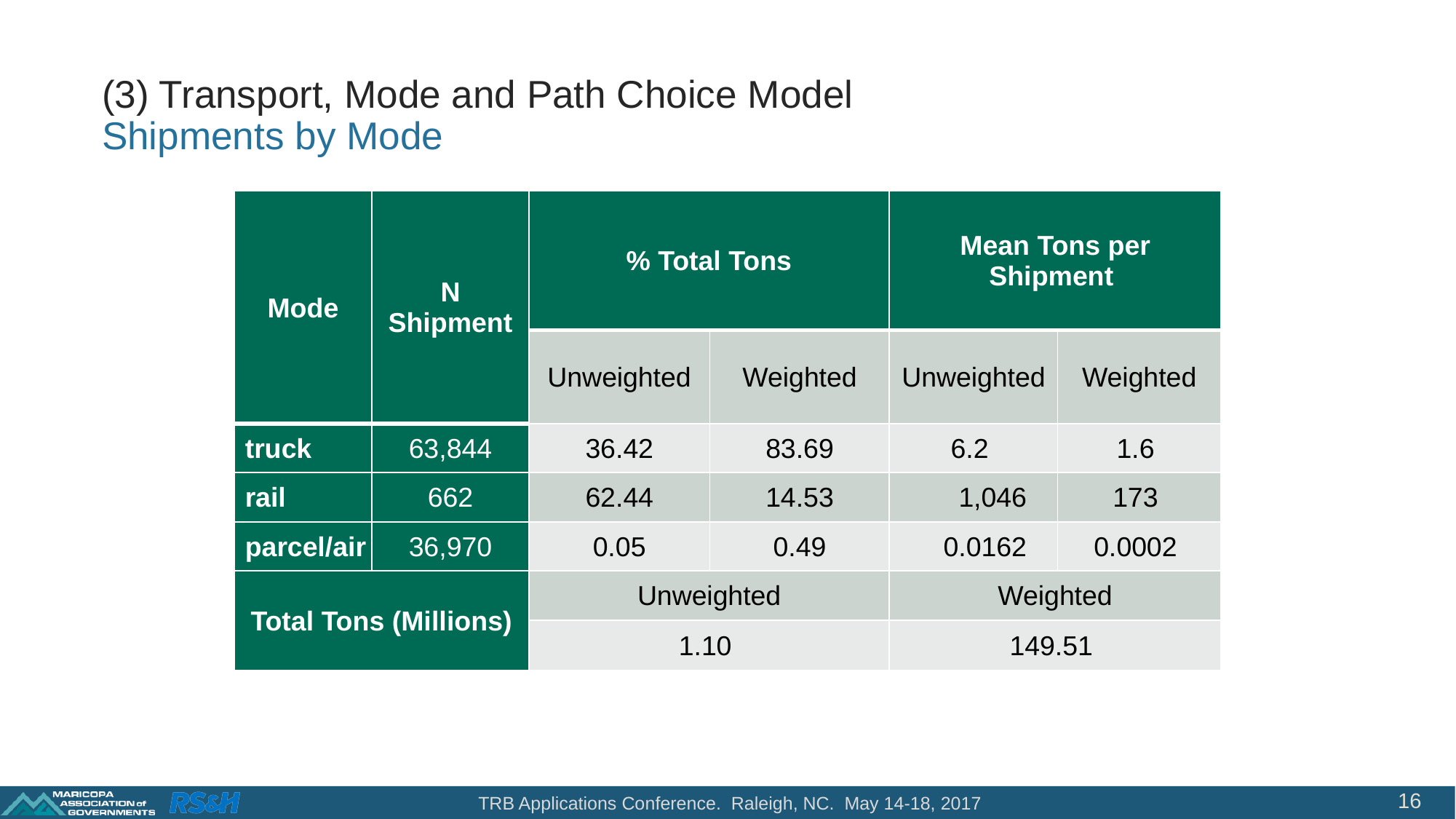

(3) Transport, Mode and Path Choice Model
Shipments by Mode
| Mode | N Shipment | % Total Tons |  | Mean Tons per Shipment |  |
| --- | --- | --- | --- | --- | --- |
|  |  | Unweighted | Weighted | Unweighted | Weighted |
| truck | 63,844 | 36.42 | 83.69 | 6.2 | 1.6 |
| rail | 662 | 62.44 | 14.53 | 1,046 | 173 |
| parcel/air | 36,970 | 0.05 | 0.49 | 0.0162 | 0.0002 |
| Total Tons (Millions) |  | Unweighted |  | Weighted |  |
|  |  | 1.10 |  | 149.51 |  |
16
TRB Applications Conference.  Raleigh, NC.  May 14-18, 2017